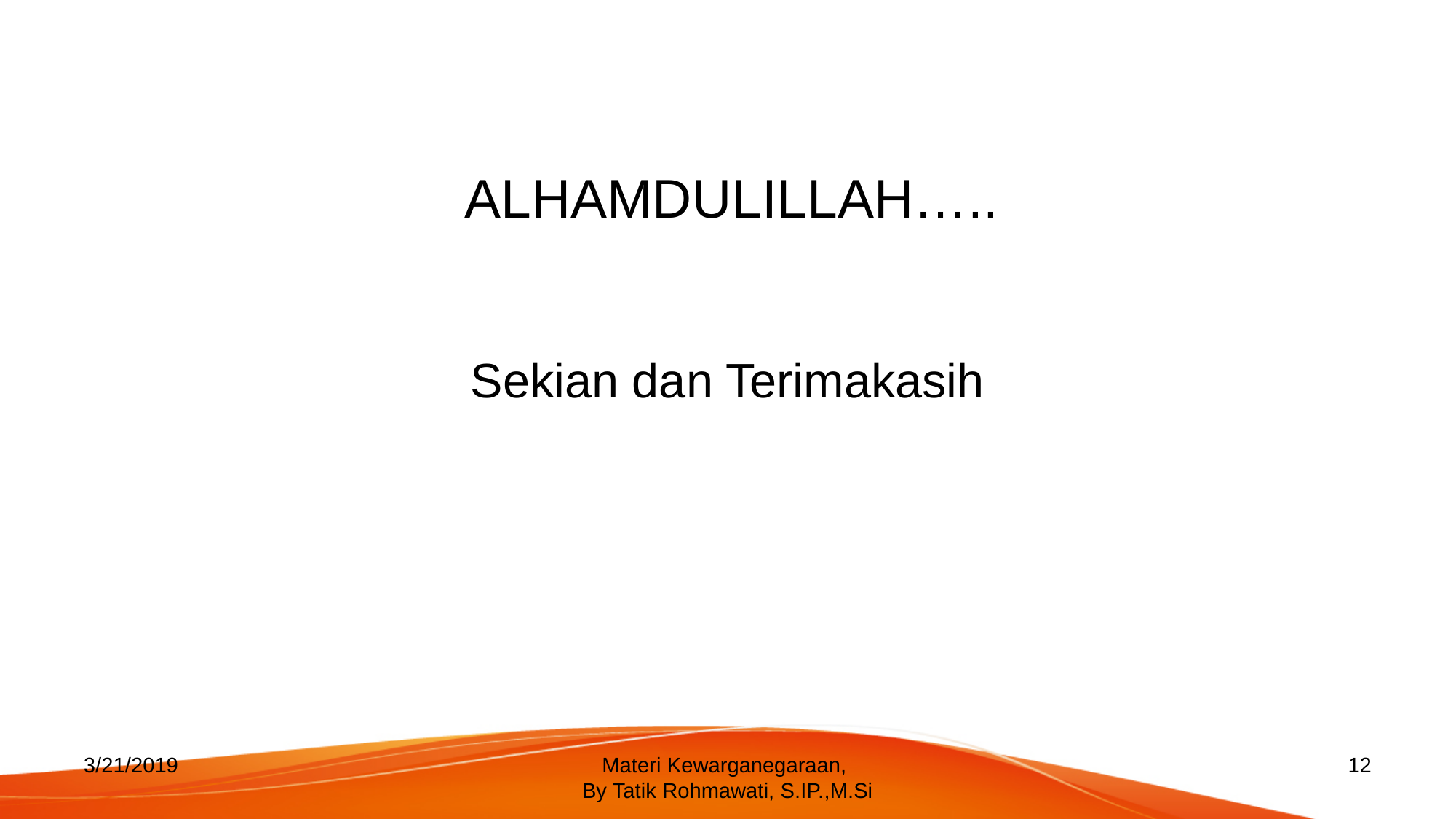

Sekian dan Terimakasih
# ALHAMDULILLAH…..
3/21/2019
Materi Kewarganegaraan,
By Tatik Rohmawati, S.IP.,M.Si
12